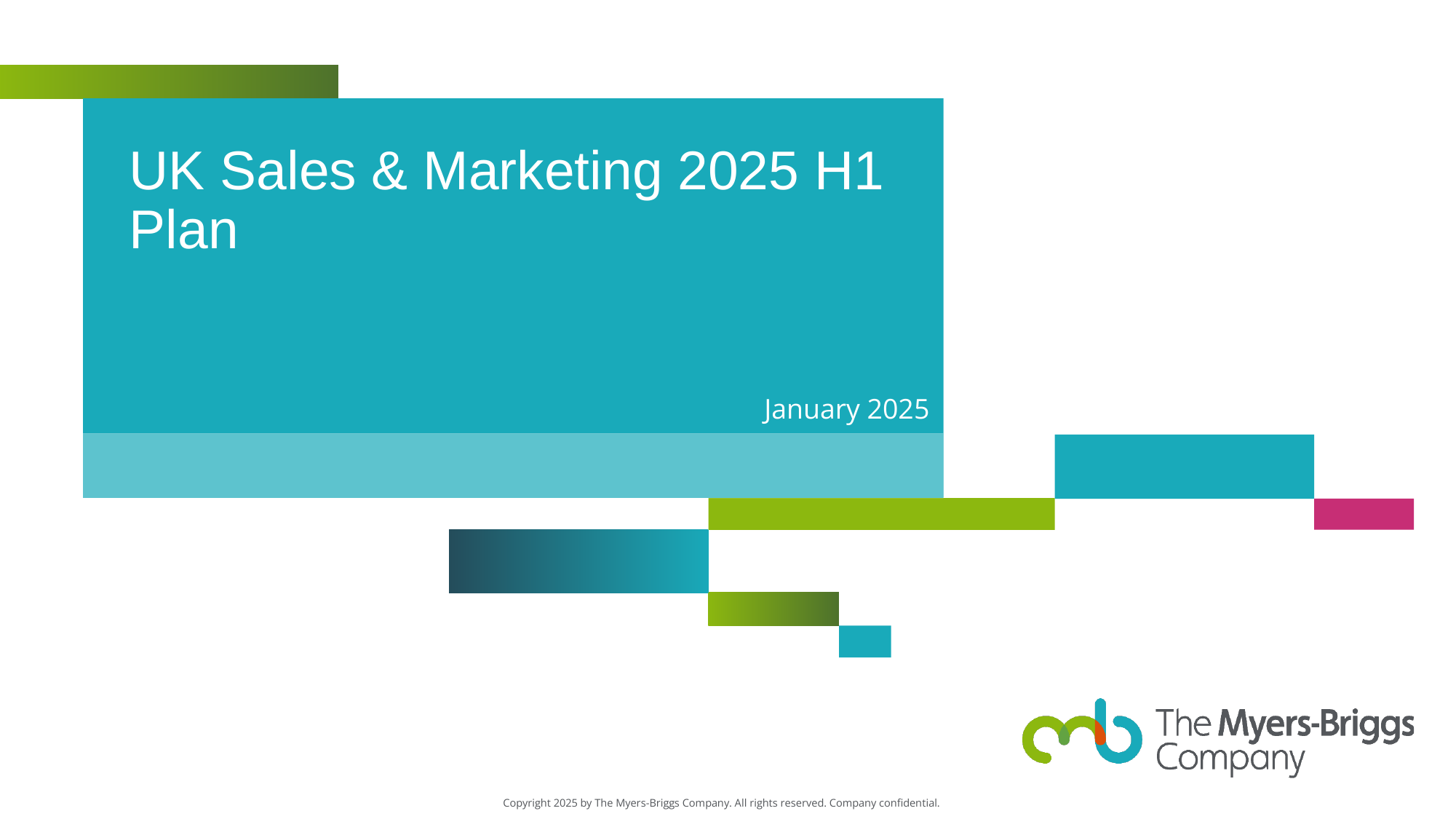

# UK Sales & Marketing 2025 H1 Plan
January 2025